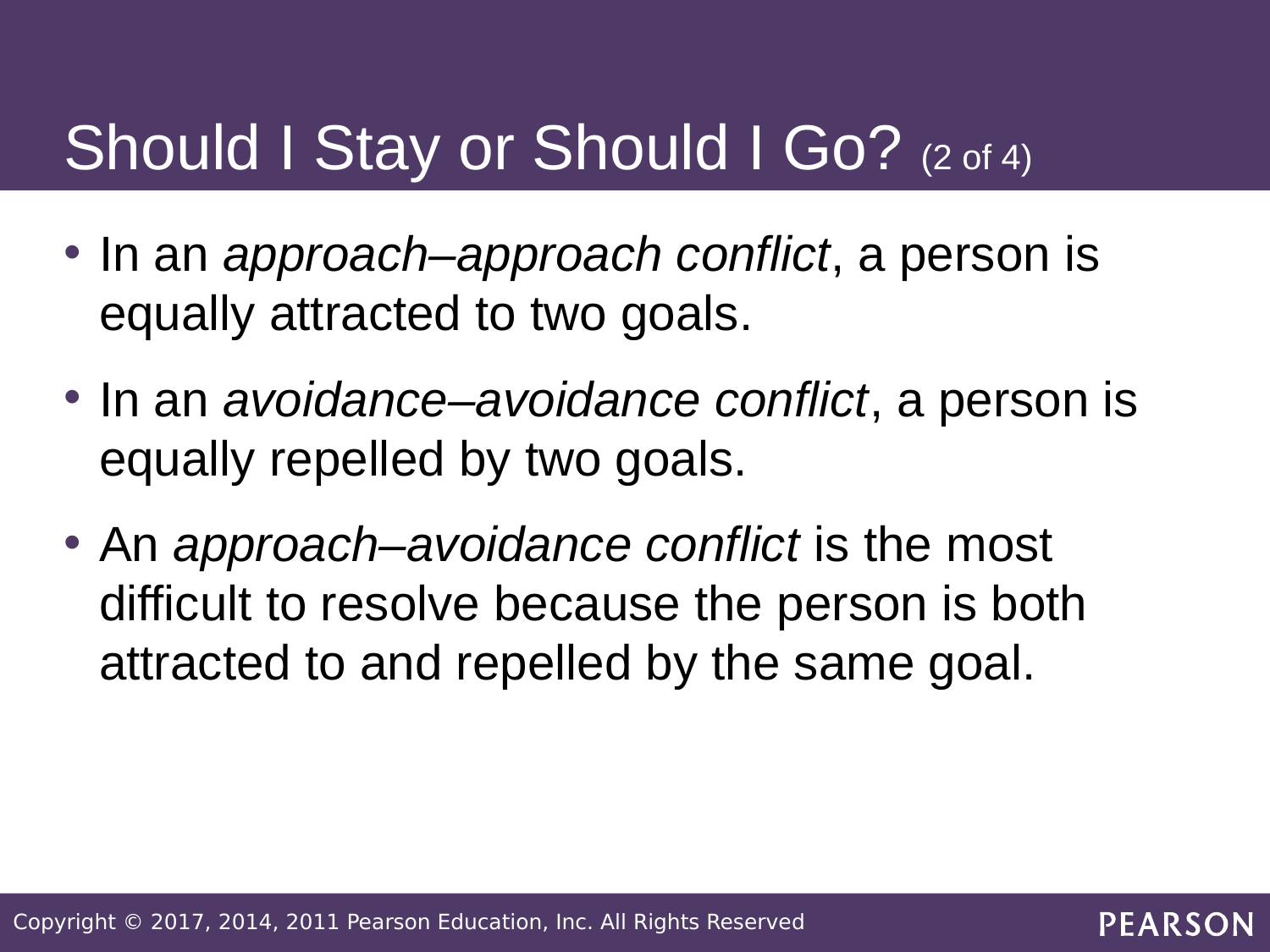

# Should I Stay or Should I Go? (2 of 4)
In an approach–approach conflict, a person is equally attracted to two goals.
In an avoidance–avoidance conflict, a person is equally repelled by two goals.
An approach–avoidance conflict is the most difficult to resolve because the person is both attracted to and repelled by the same goal.